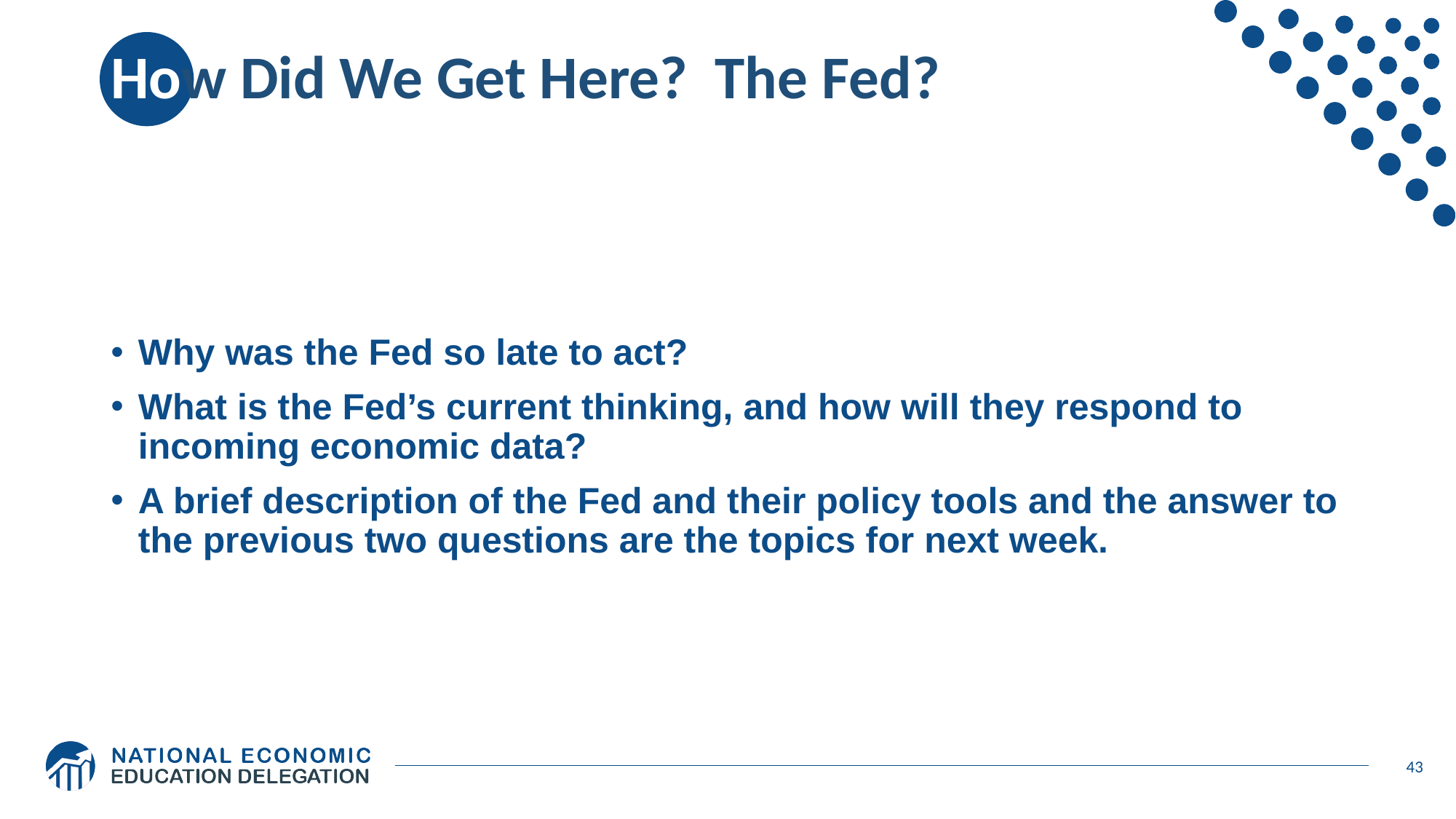

# How Did We Get Here?  The Fed?
Why was the Fed so late to act?
What is the Fed’s current thinking, and how will they respond to incoming economic data?
A brief description of the Fed and their policy tools and the answer to the previous two questions are the topics for next week.
43